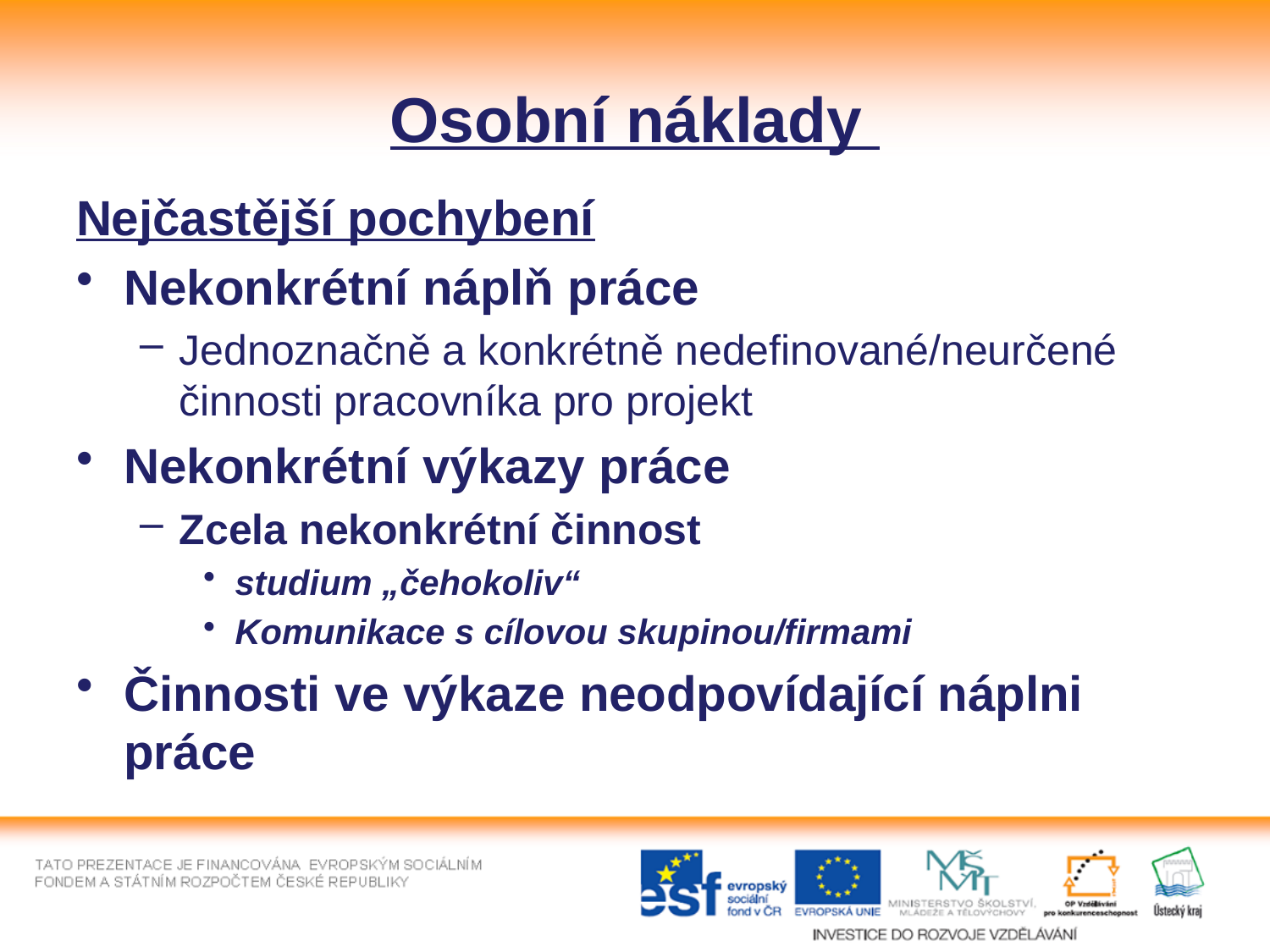

# Osobní náklady
Nejčastější pochybení
Nekonkrétní náplň práce
Jednoznačně a konkrétně nedefinované/neurčené činnosti pracovníka pro projekt
Nekonkrétní výkazy práce
Zcela nekonkrétní činnost
studium „čehokoliv“
Komunikace s cílovou skupinou/firmami
Činnosti ve výkaze neodpovídající náplni práce